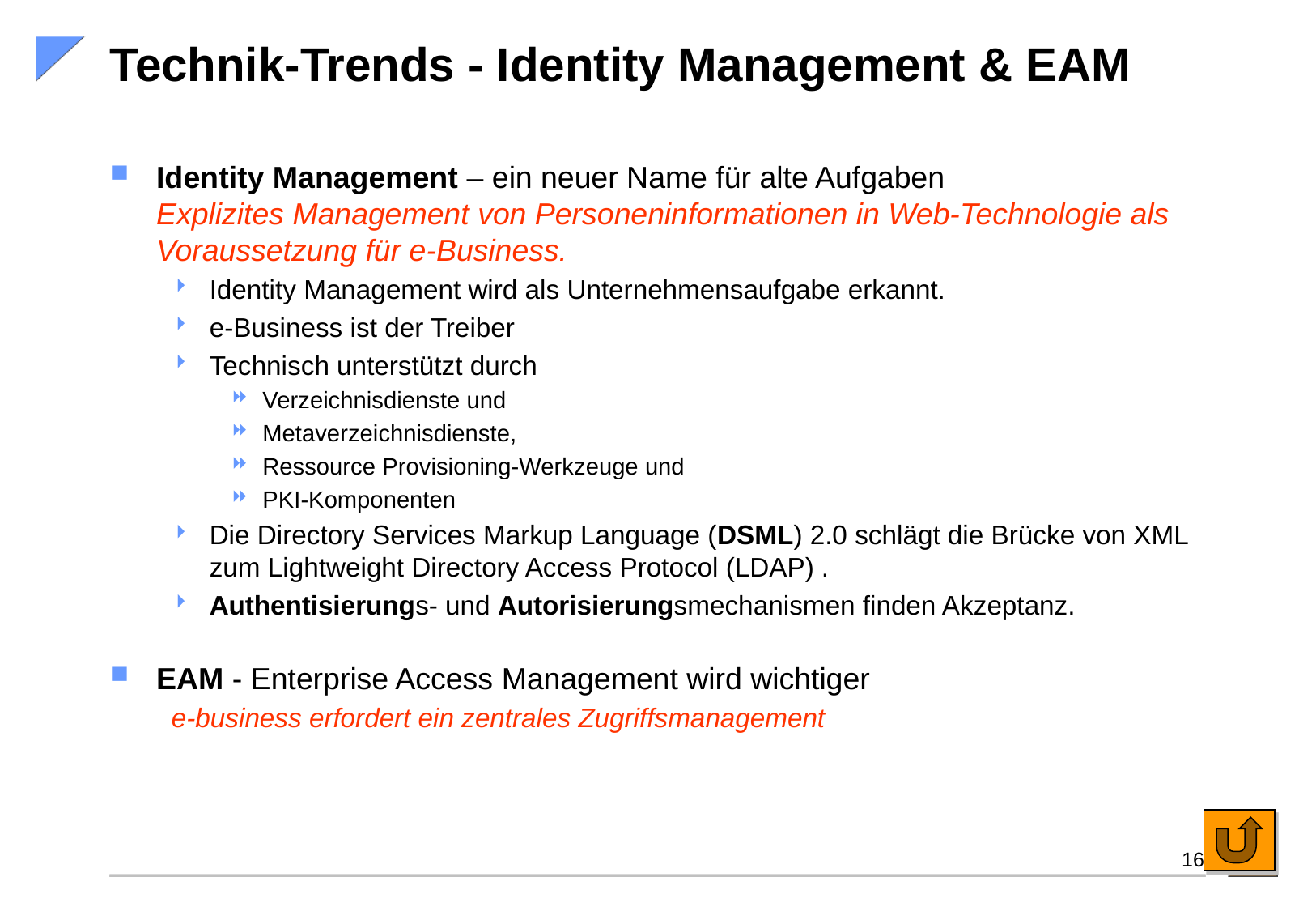

# Technik-Trends - Identity Management & EAM
Identity Management – ein neuer Name für alte Aufgaben
Explizites Management von Personeninformationen in Web-Technologie als Voraussetzung für e-Business.
Identity Management wird als Unternehmensaufgabe erkannt.
e-Business ist der Treiber
Technisch unterstützt durch
Verzeichnisdienste und
Metaverzeichnisdienste,
Ressource Provisioning-Werkzeuge und
PKI-Komponenten
Die Directory Services Markup Language (DSML) 2.0 schlägt die Brücke von XML zum Lightweight Directory Access Protocol (LDAP) .
Authentisierungs- und Autorisierungsmechanismen finden Akzeptanz.
EAM - Enterprise Access Management wird wichtiger
e-business erfordert ein zentrales Zugriffsmanagement

16